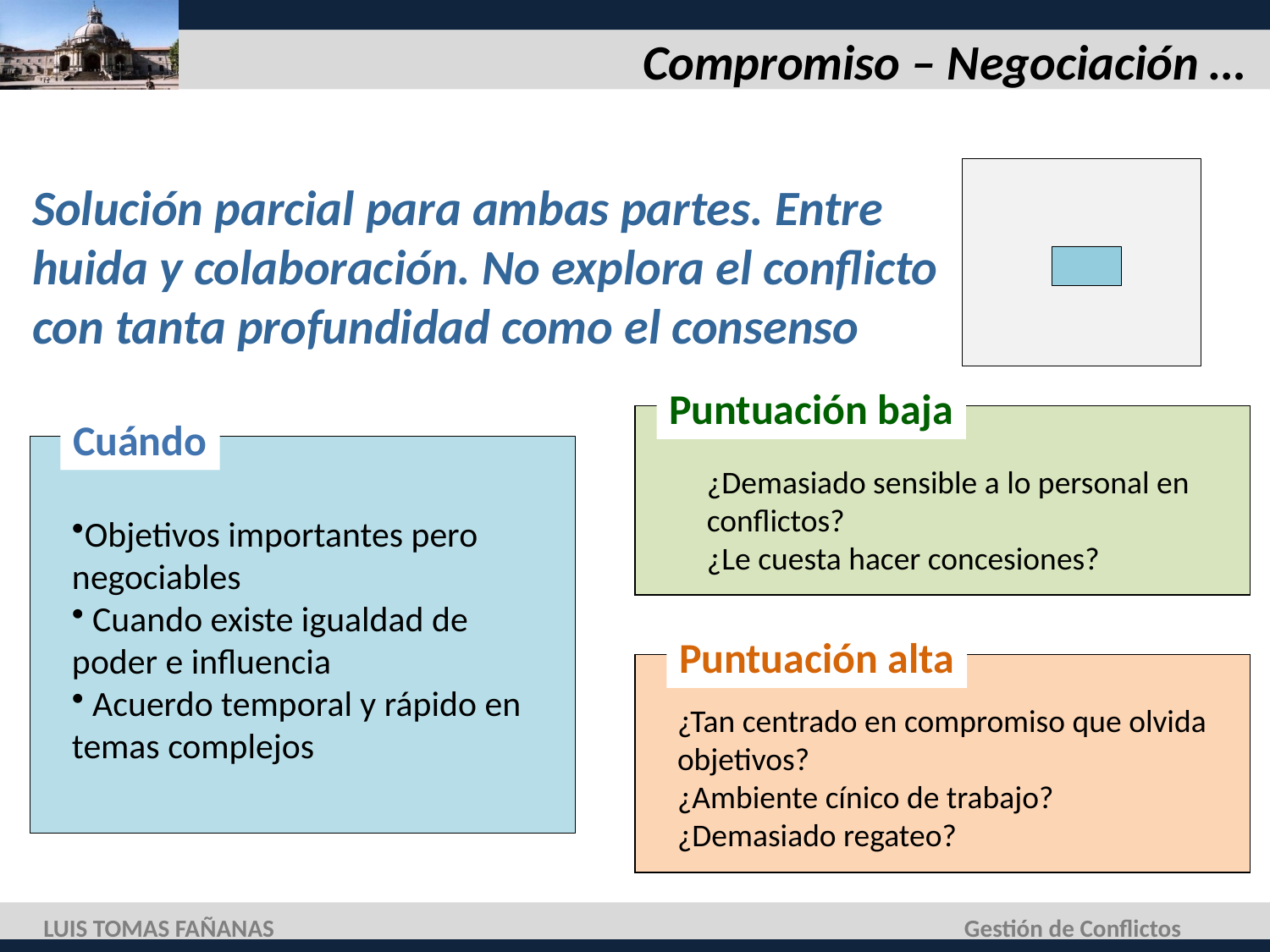

# Compromiso – Negociación …

Solución parcial para ambas partes. Entre huida y colaboración. No explora el conflicto con tanta profundidad como el consenso

Puntuación baja

¿Demasiado sensible a lo personal en conflictos?
¿Le cuesta hacer concesiones?
Puntuación alta

¿Tan centrado en compromiso que olvida objetivos?
¿Ambiente cínico de trabajo?
¿Demasiado regateo?
Cuándo

Objetivos importantes pero negociables
 Cuando existe igualdad de poder e influencia
 Acuerdo temporal y rápido en temas complejos
LUIS TOMAS FAÑANAS
Gestión de Conflictos